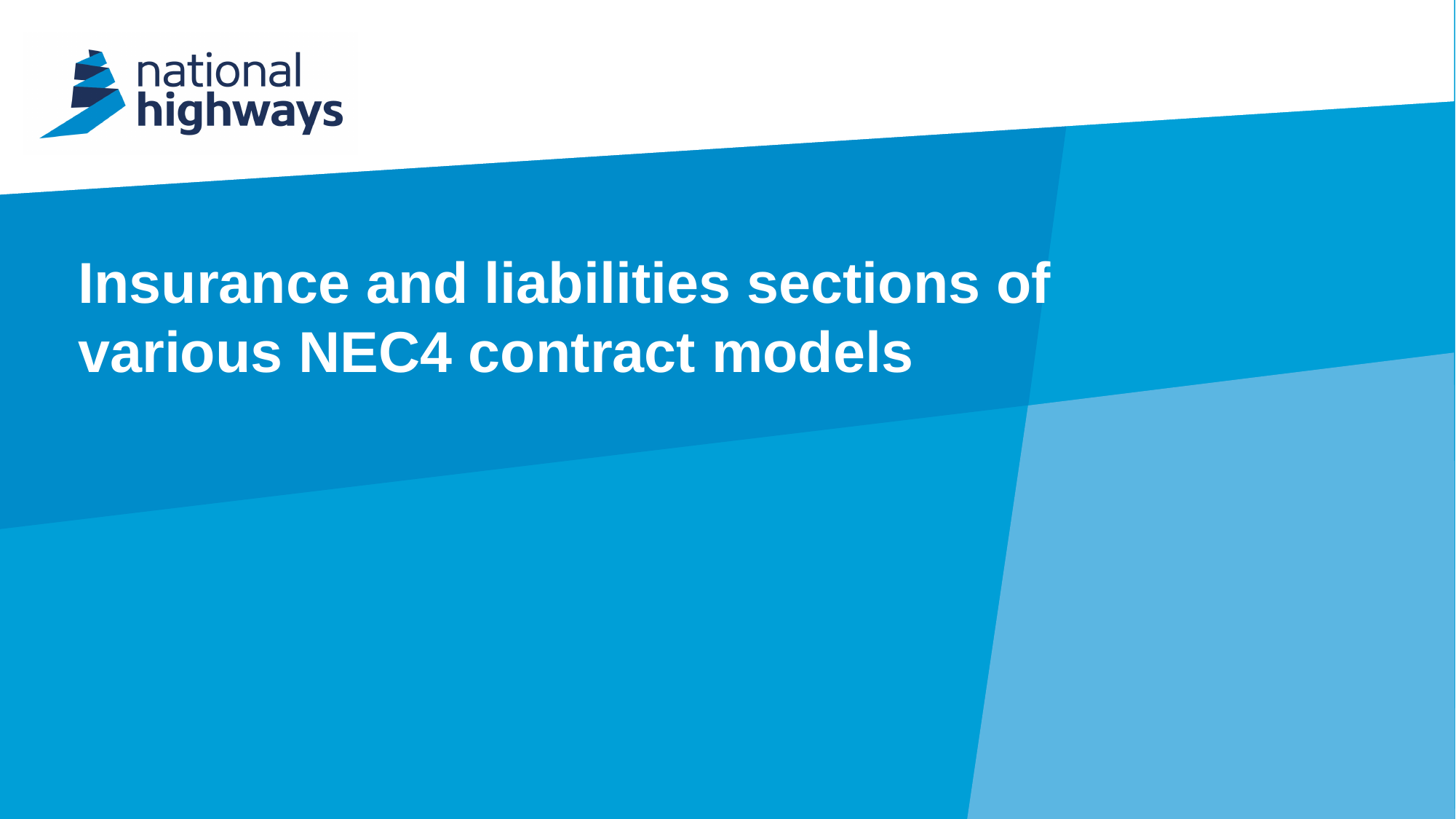

# Insurance and liabilities sections of various NEC4 contract models